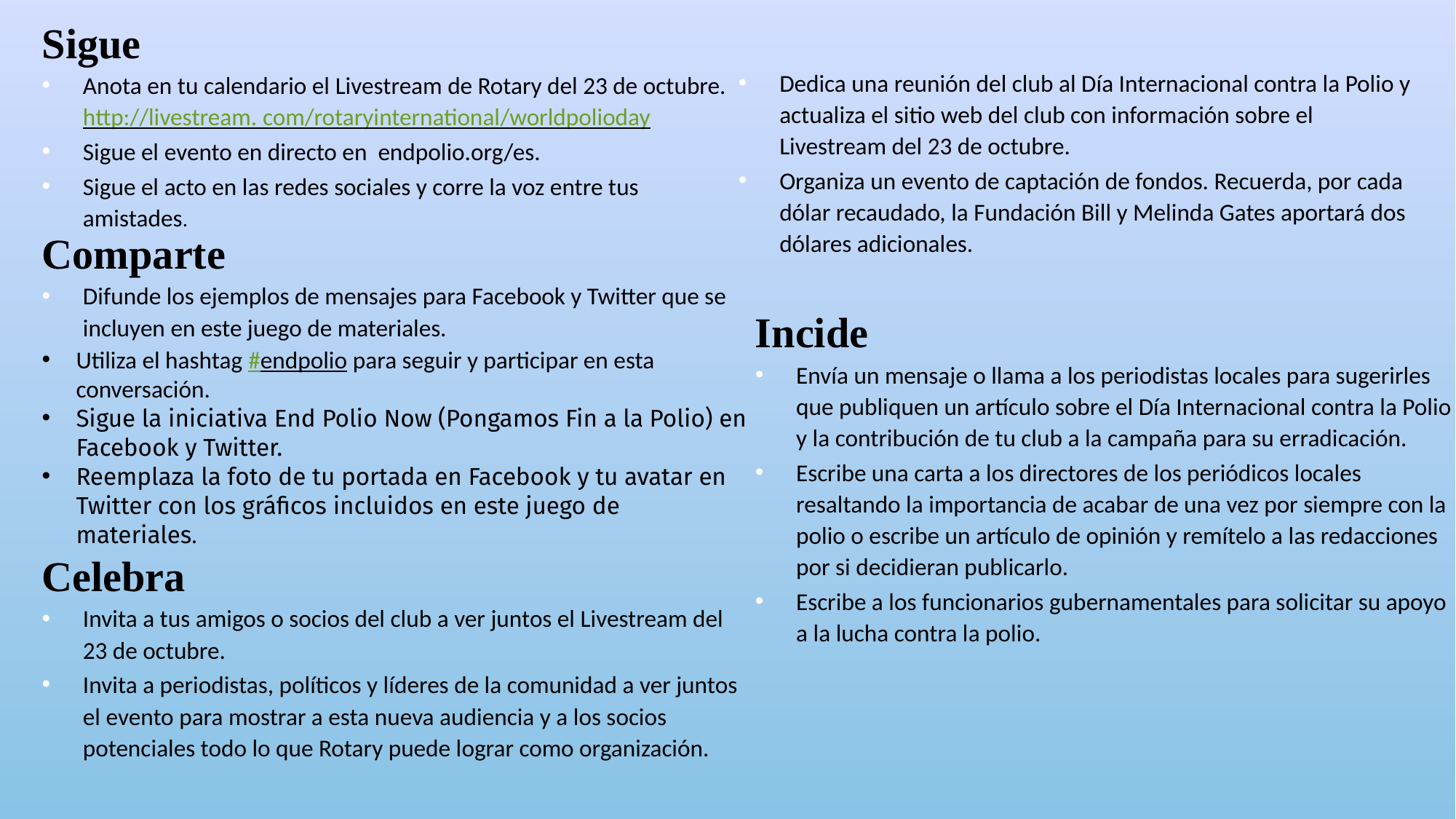

Sigue
Anota en tu calendario el Livestream de Rotary del 23 de octubre. http://livestream. com/rotaryinternational/worldpolioday
Sigue el evento en directo en  endpolio.org/es.
Sigue el acto en las redes sociales y corre la voz entre tus amistades.
Dedica una reunión del club al Día Internacional contra la Polio y actualiza el sitio web del club con información sobre el Livestream del 23 de octubre.
Organiza un evento de captación de fondos. Recuerda, por cada dólar recaudado, la Fundación Bill y Melinda Gates aportará dos dólares adicionales.
Comparte
Difunde los ejemplos de mensajes para Facebook y Twitter que se incluyen en este juego de materiales.
Utiliza el hashtag #endpolio para seguir y participar en esta conversación.
Sigue la iniciativa End Polio Now (Pongamos Fin a la Polio) en Facebook y Twitter.
Reemplaza la foto de tu portada en Facebook y tu avatar en Twitter con los gráficos incluidos en este juego de materiales.
Incide
Envía un mensaje o llama a los periodistas locales para sugerirles que publiquen un artículo sobre el Día Internacional contra la Polio y la contribución de tu club a la campaña para su erradicación.
Escribe una carta a los directores de los periódicos locales resaltando la importancia de acabar de una vez por siempre con la polio o escribe un artículo de opinión y remítelo a las redacciones por si decidieran publicarlo.
Escribe a los funcionarios gubernamentales para solicitar su apoyo a la lucha contra la polio.
Celebra
Invita a tus amigos o socios del club a ver juntos el Livestream del 23 de octubre.
Invita a periodistas, políticos y líderes de la comunidad a ver juntos el evento para mostrar a esta nueva audiencia y a los socios potenciales todo lo que Rotary puede lograr como organización.